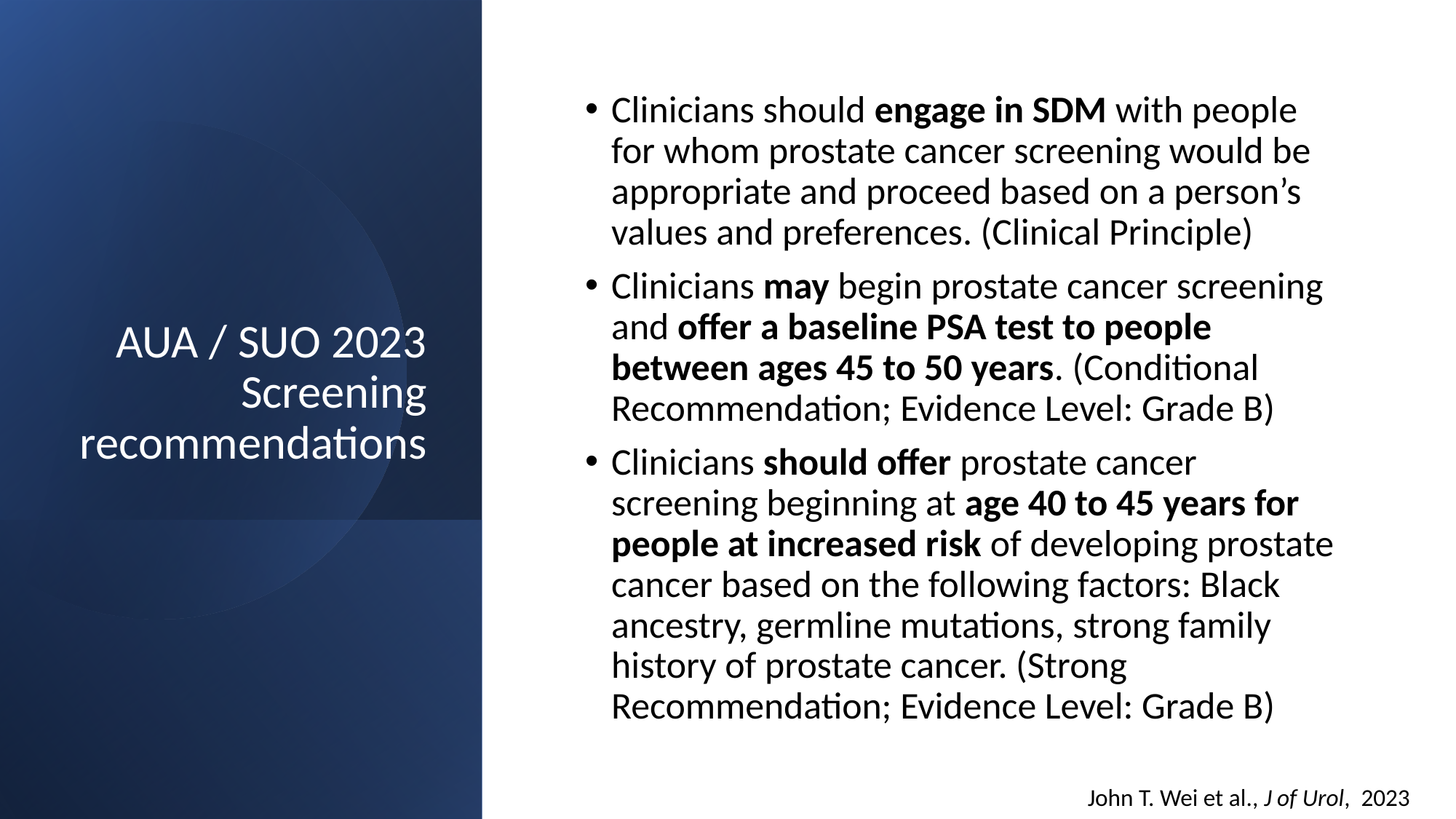

# AUA / SUO 2023 Screening recommendations
Clinicians should engage in SDM with people for whom prostate cancer screening would be appropriate and proceed based on a person’s values and preferences. (Clinical Principle)
Clinicians may begin prostate cancer screening and offer a baseline PSA test to people between ages 45 to 50 years. (Conditional Recommendation; Evidence Level: Grade B)
Clinicians should offer prostate cancer screening beginning at age 40 to 45 years for people at increased risk of developing prostate cancer based on the following factors: Black ancestry, germline mutations, strong family history of prostate cancer. (Strong Recommendation; Evidence Level: Grade B)

John T. Wei et al., J of Urol,  2023